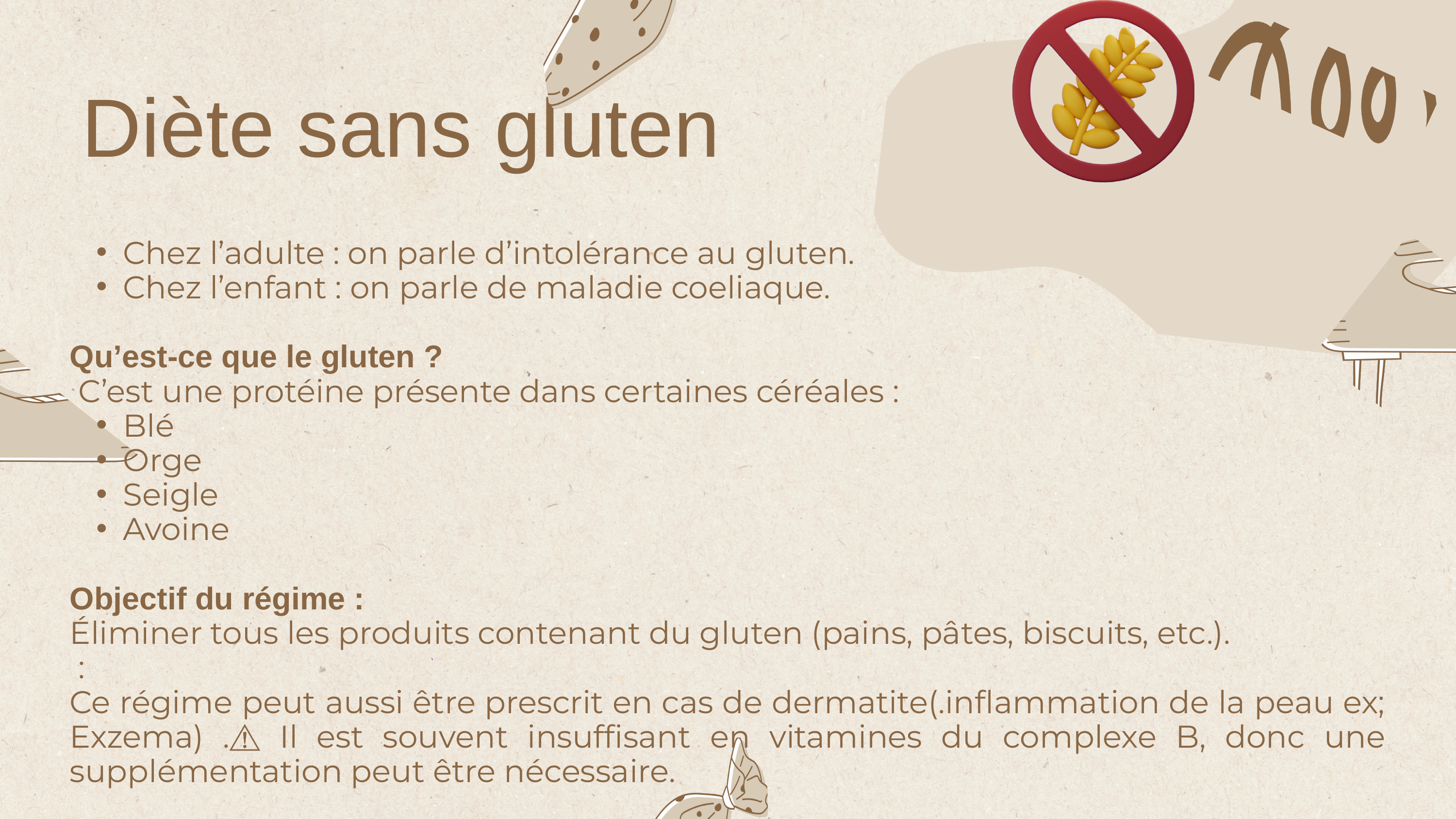

Diète sans gluten
Chez l’adulte : on parle d’intolérance au gluten.
Chez l’enfant : on parle de maladie coeliaque.

Qu’est-ce que le gluten ?
 C’est une protéine présente dans certaines céréales :
Blé
Orge
Seigle
Avoine

Objectif du régime :
Éliminer tous les produits contenant du gluten (pains, pâtes, biscuits, etc.).
 :
Ce régime peut aussi être prescrit en cas de dermatite(.inflammation de la peau ex; Exzema) .⚠️ Il est souvent insuffisant en vitamines du complexe B, donc une supplémentation peut être nécessaire.